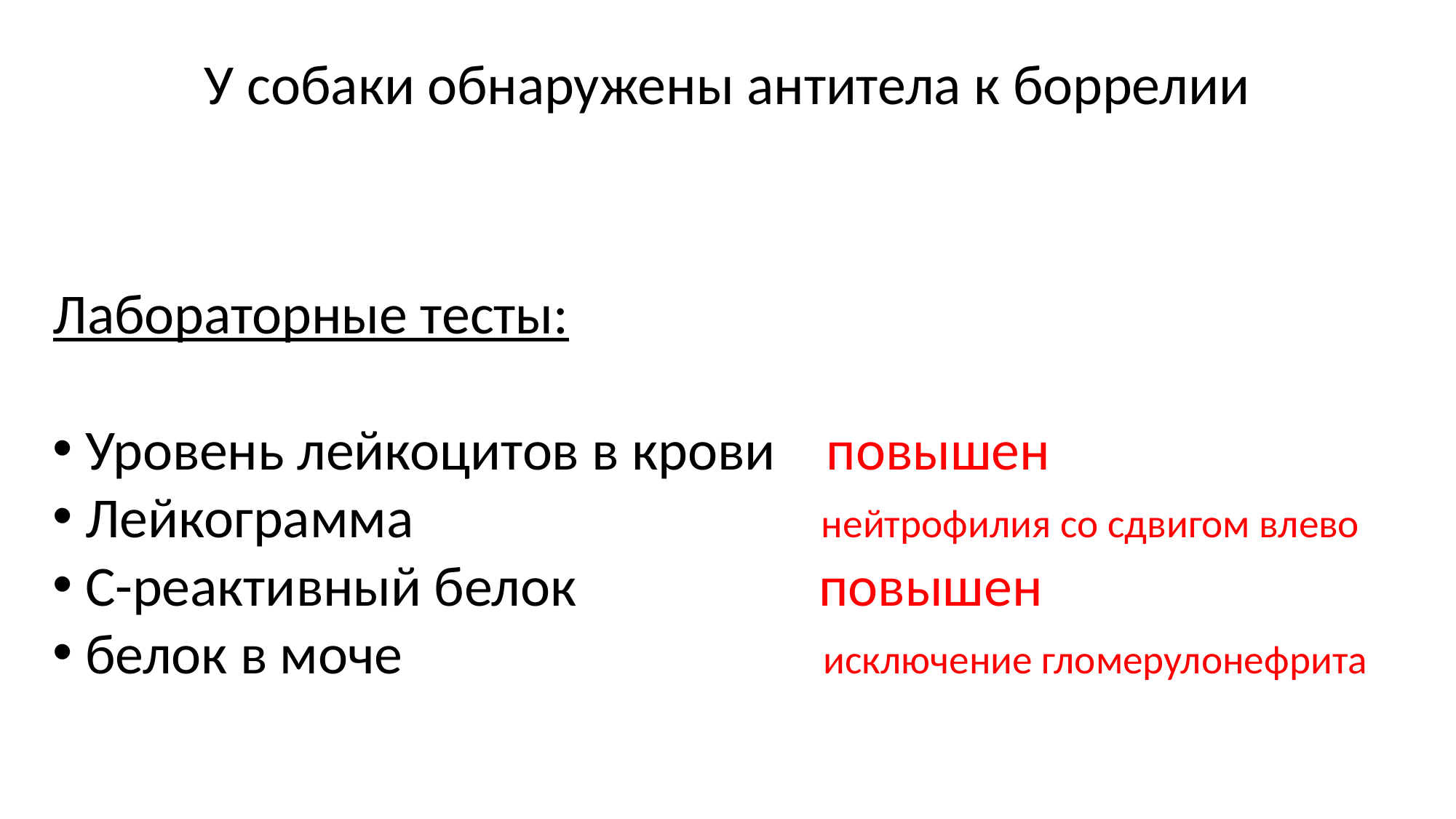

У собаки обнаружены антитела к боррелии

Лабораторные тесты:

 Уровень лейкоцитов в крови    повышен
 Лейкограмма                                нейтрофилия со сдвигом влево
 С-реактивный белок                   повышен
 белок в моче                                 исключение гломерулонефрита